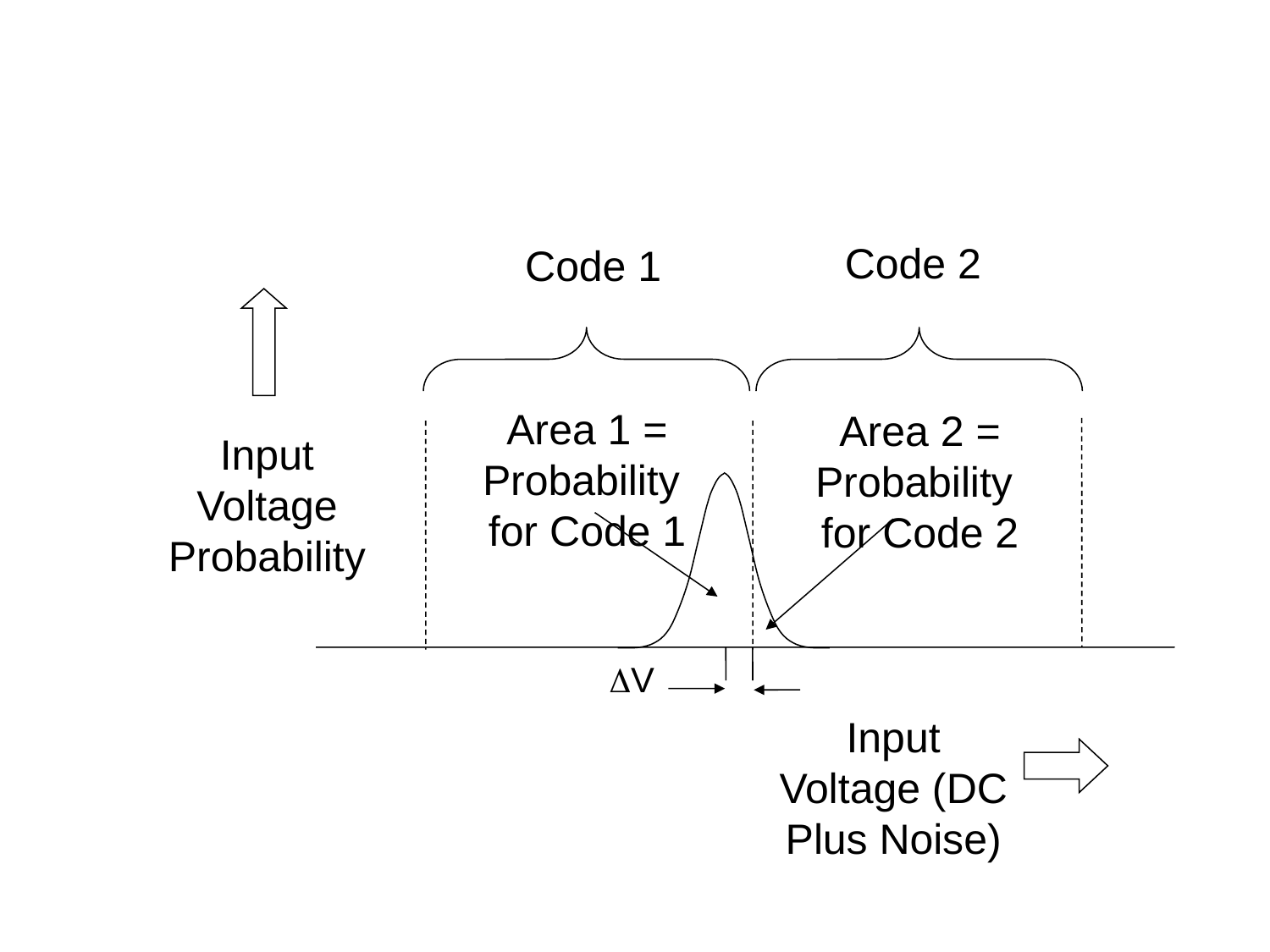

Code 2
Code 1

Area 1 = Probability
for Code 1
Area 2 = Probability
for Code 2

Input Voltage Probability

ΔV

Input Voltage (DC Plus Noise)